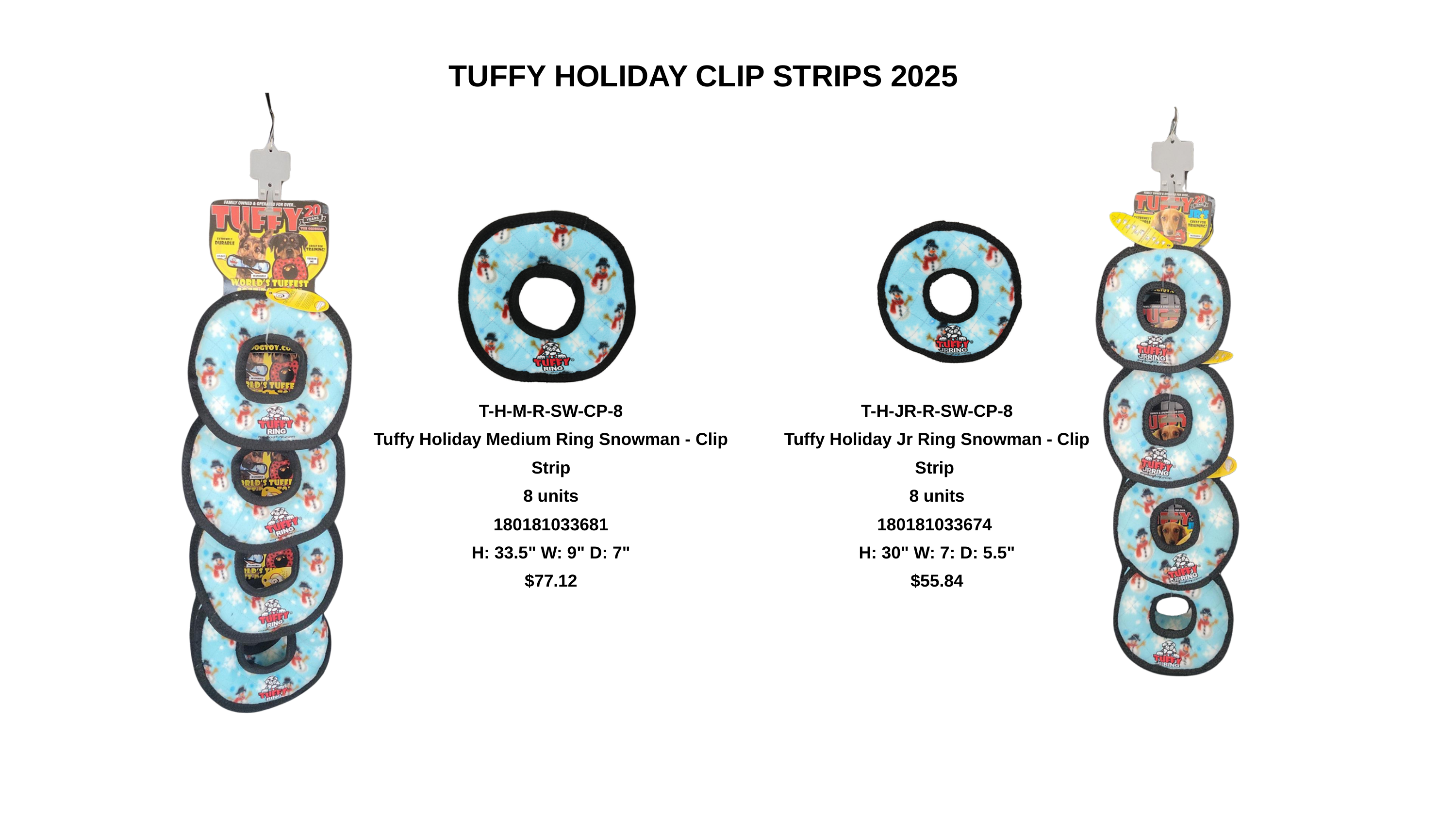

TUFFY HOLIDAY CLIP STRIPS 2025

T-H-M-R-SW-CP-8
Tuffy Holiday Medium Ring Snowman - Clip Strip
8 units
180181033681
H: 33.5" W: 9" D: 7"
$77.12
T-H-JR-R-SW-CP-8
Tuffy Holiday Jr Ring Snowman - Clip Strip
8 units
180181033674
H: 30" W: 7: D: 5.5"
$55.84